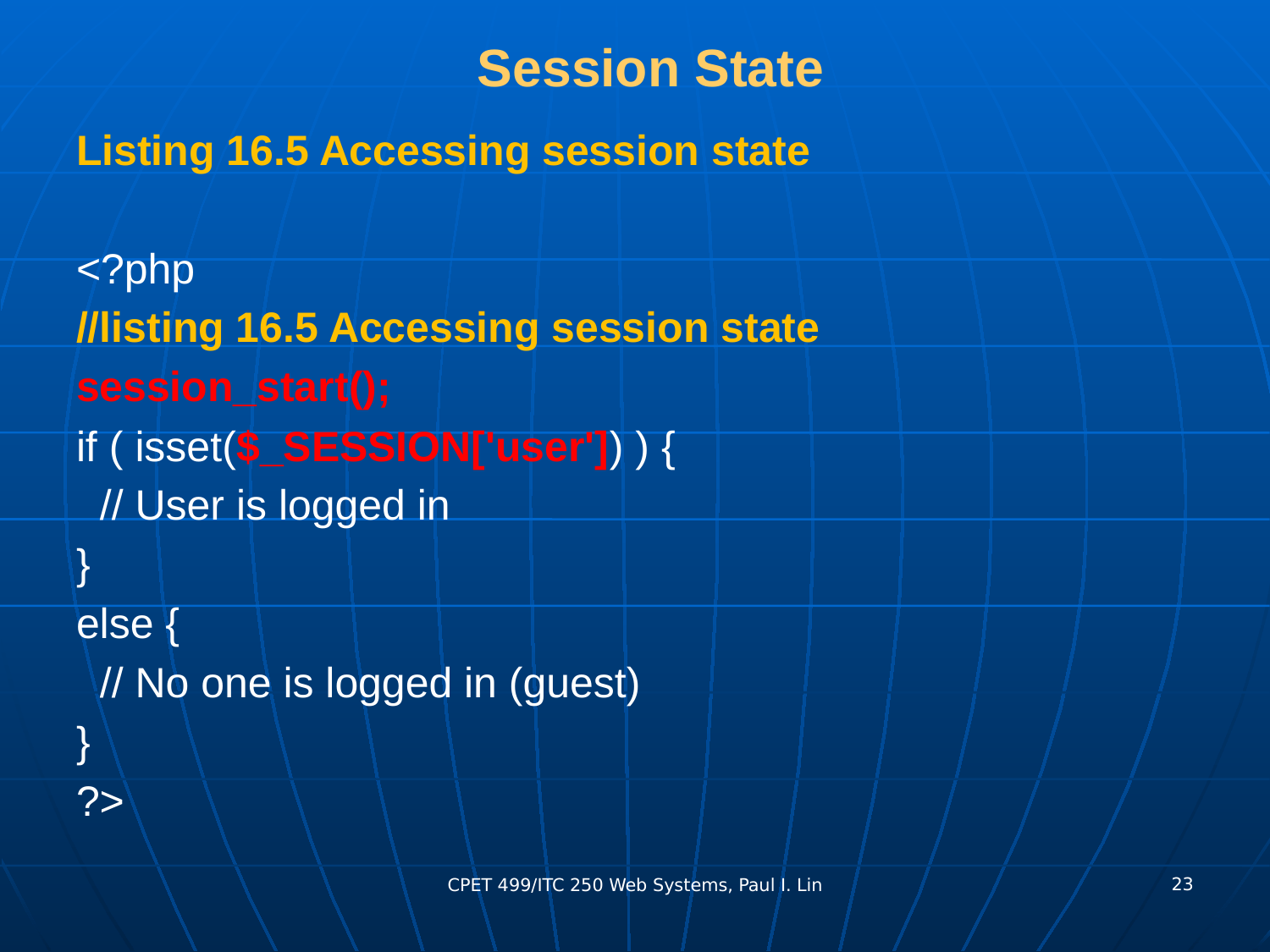

# Session State
Listing 16.5 Accessing session state

<?php
//listing 16.5 Accessing session state
session_start();
if ( isset($_SESSION['user']) ) {
  // User is logged in
}
else {
  // No one is logged in (guest)
}
?>

23
CPET 499/ITC 250 Web Systems, Paul I. Lin